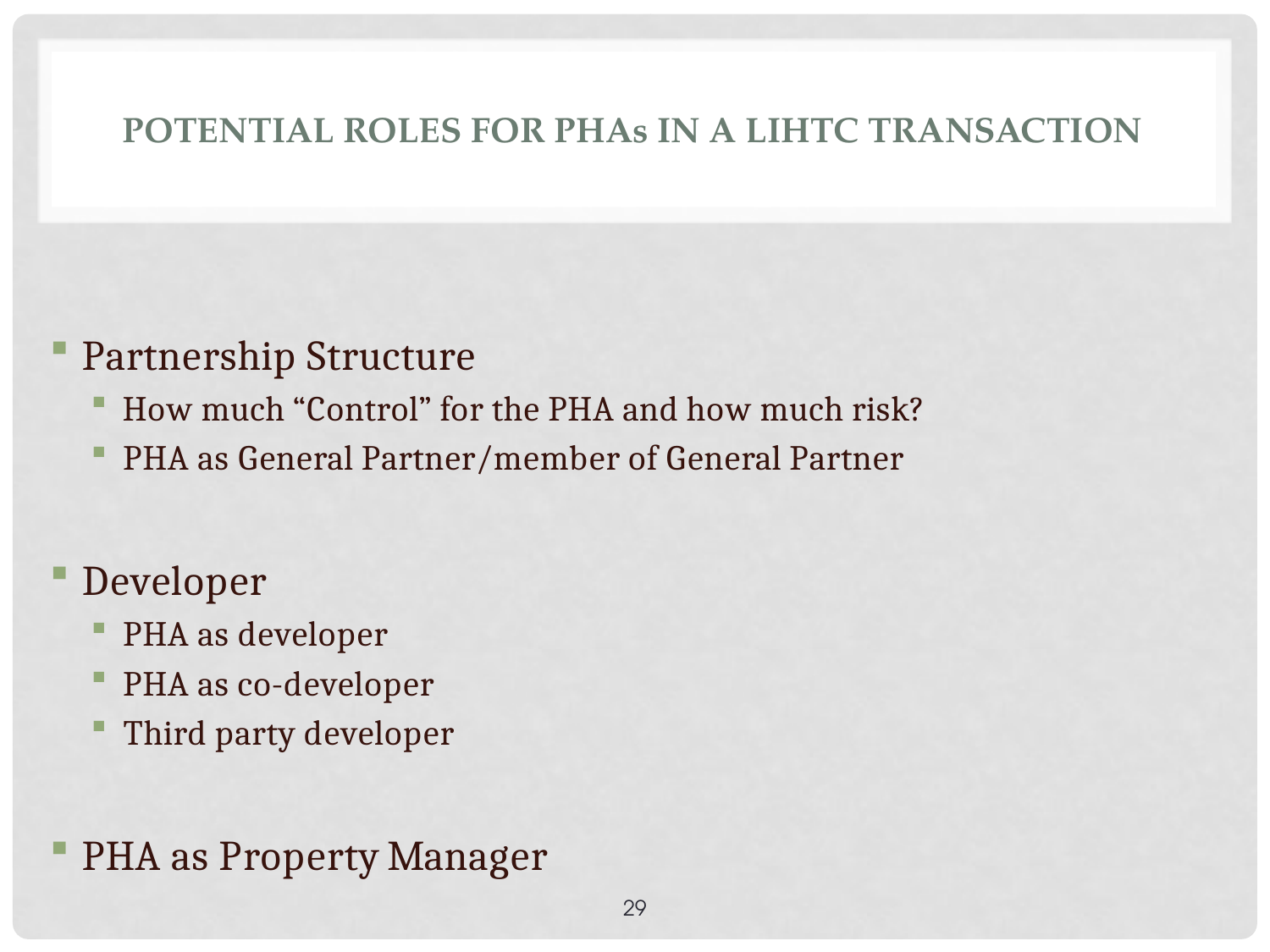

# POTENTIAL ROLES FOR PHAs IN A LIHTC TRANSACTION
Partnership Structure
How much “Control” for the PHA and how much risk?
PHA as General Partner/member of General Partner

Developer
PHA as developer
PHA as co-developer
Third party developer

PHA as Property Manager

29